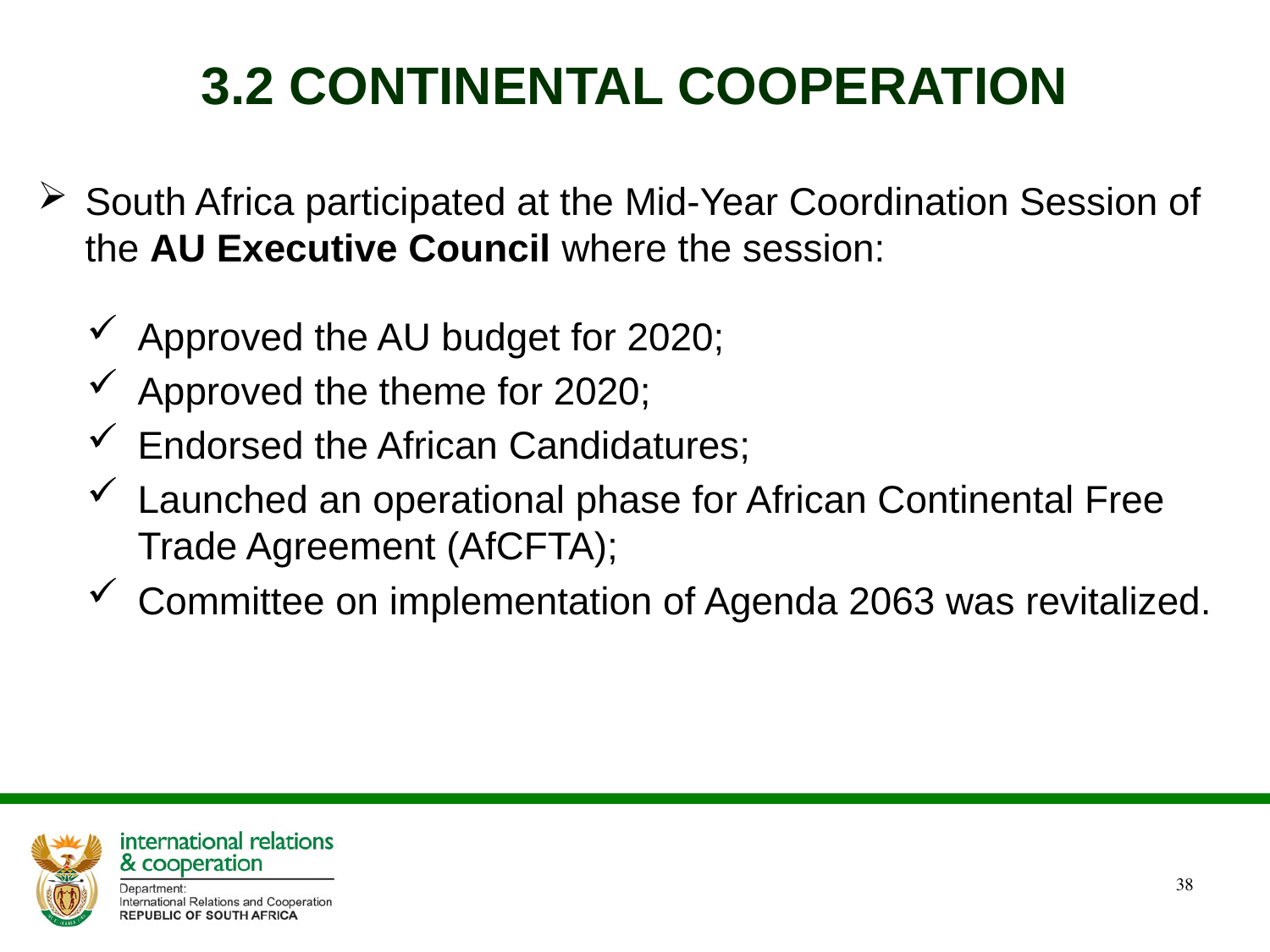

# 3.2 CONTINENTAL COOPERATION
South Africa participated at the Mid-Year Coordination Session of the AU Executive Council where the session:

Approved the AU budget for 2020;
Approved the theme for 2020;
Endorsed the African Candidatures;
Launched an operational phase for African Continental Free Trade Agreement (AfCFTA);
Committee on implementation of Agenda 2063 was revitalized.

38